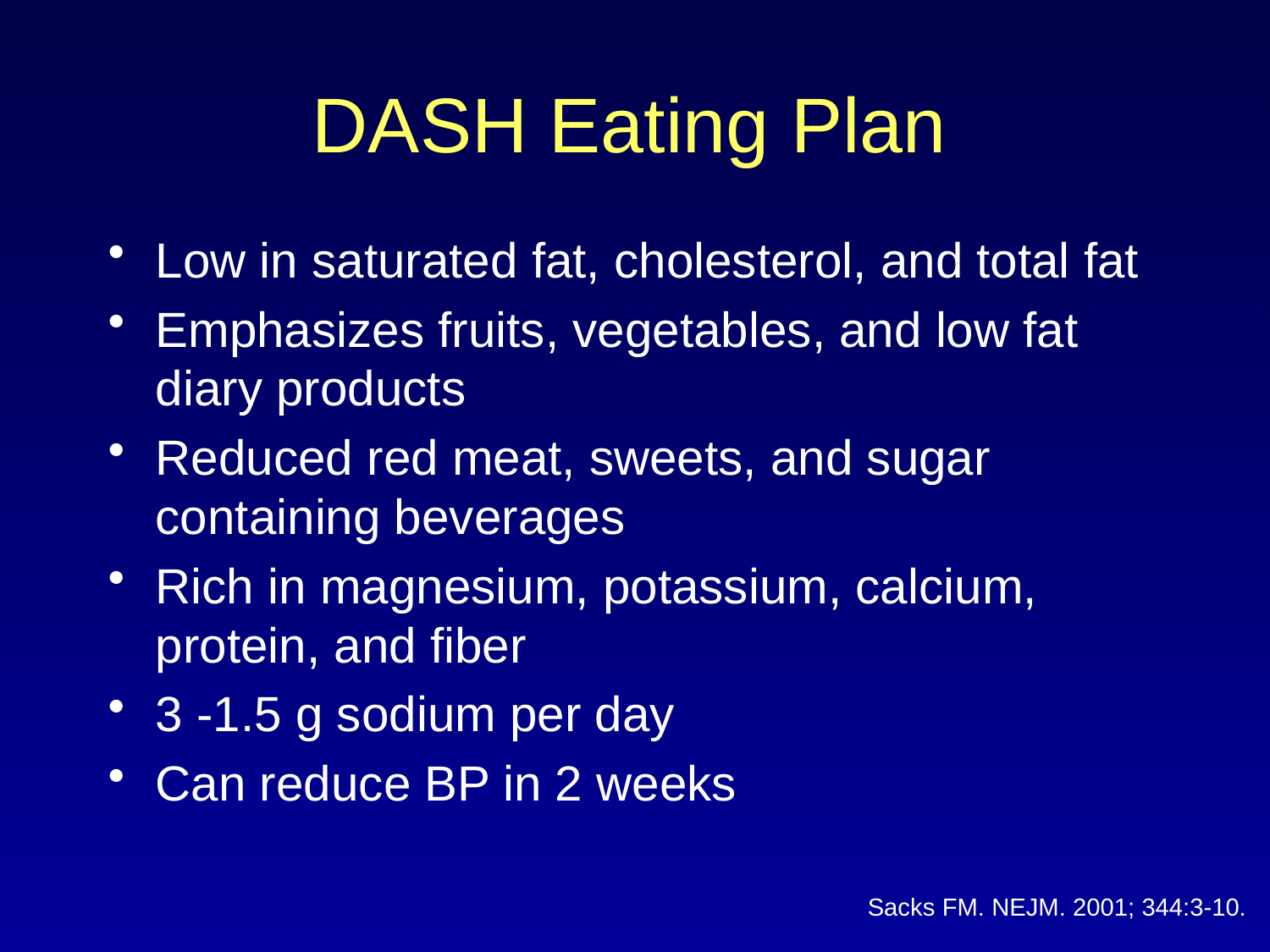

# DASH Eating Plan
Low in saturated fat, cholesterol, and total fat
Emphasizes fruits, vegetables, and low fat diary products
Reduced red meat, sweets, and sugar containing beverages
Rich in magnesium, potassium, calcium, protein, and fiber
3 -1.5 g sodium per day
Can reduce BP in 2 weeks
Sacks FM. NEJM. 2001; 344:3-10.